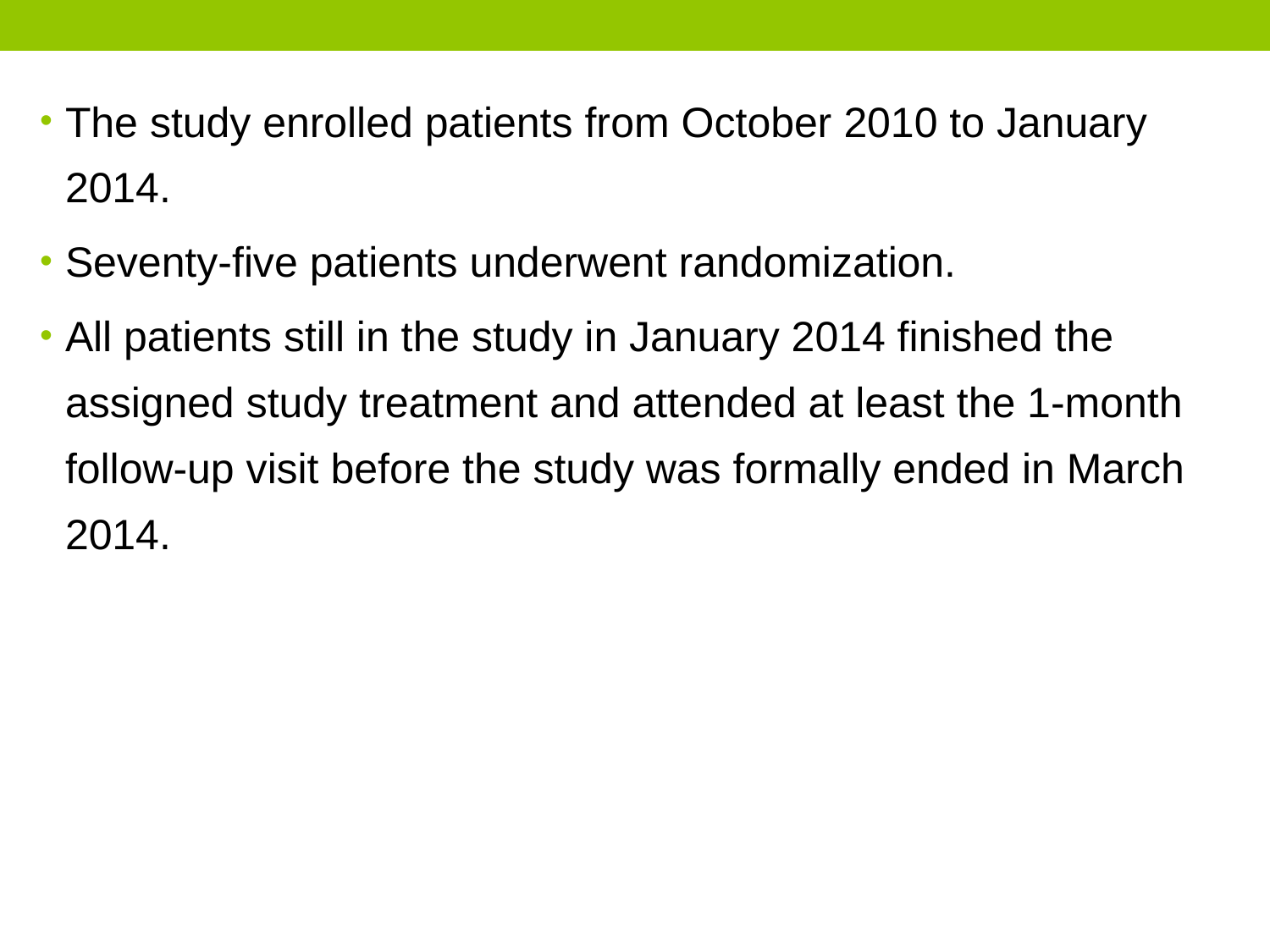

The study enrolled patients from October 2010 to January 2014.
Seventy-five patients underwent randomization.
All patients still in the study in January 2014 finished the assigned study treatment and attended at least the 1-month follow-up visit before the study was formally ended in March 2014.